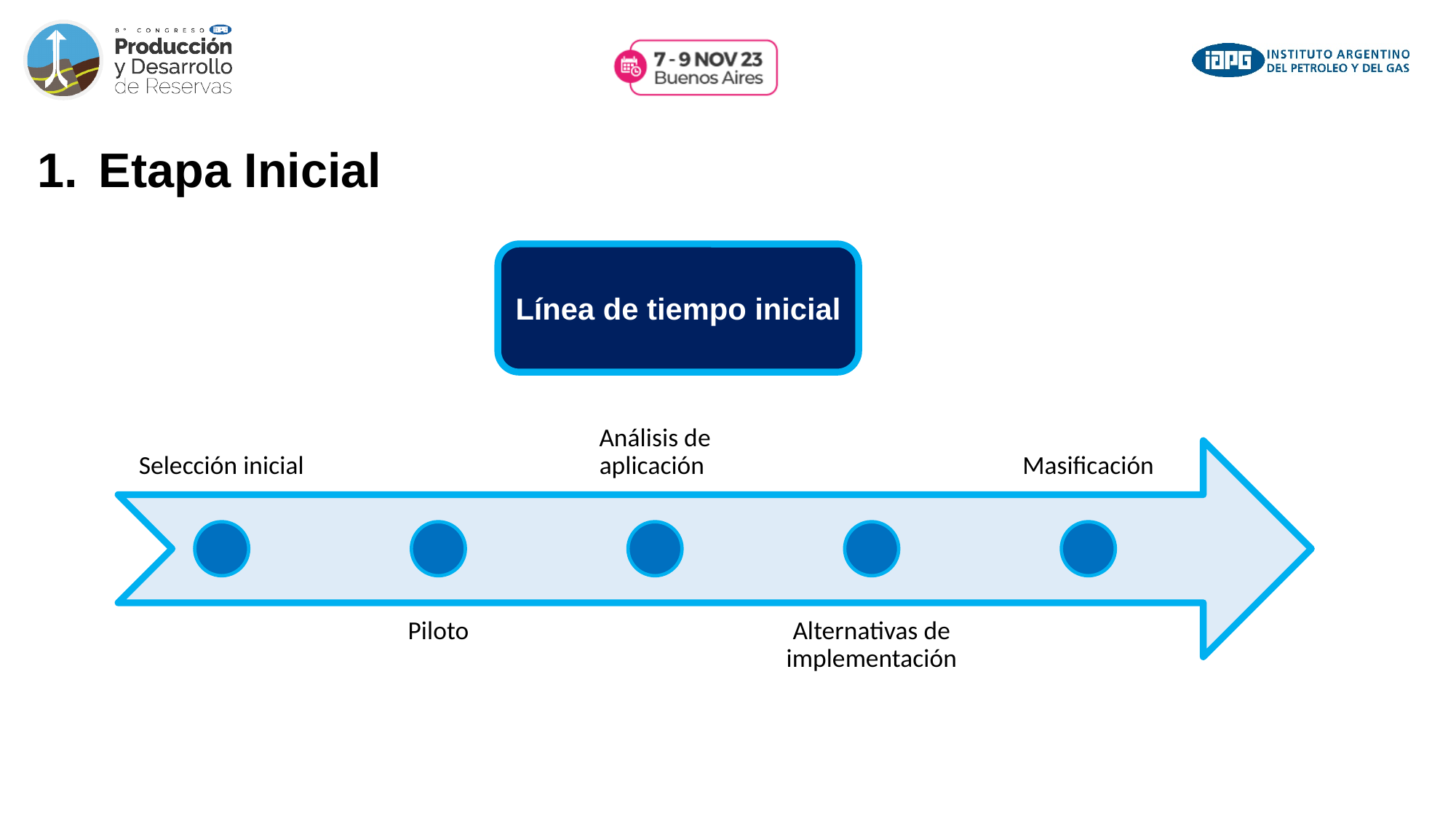

# Etapa Inicial
Línea de tiempo inicial
Selección inicial
Piloto
Análisis de aplicación
Alternativas de implementación
Masificación